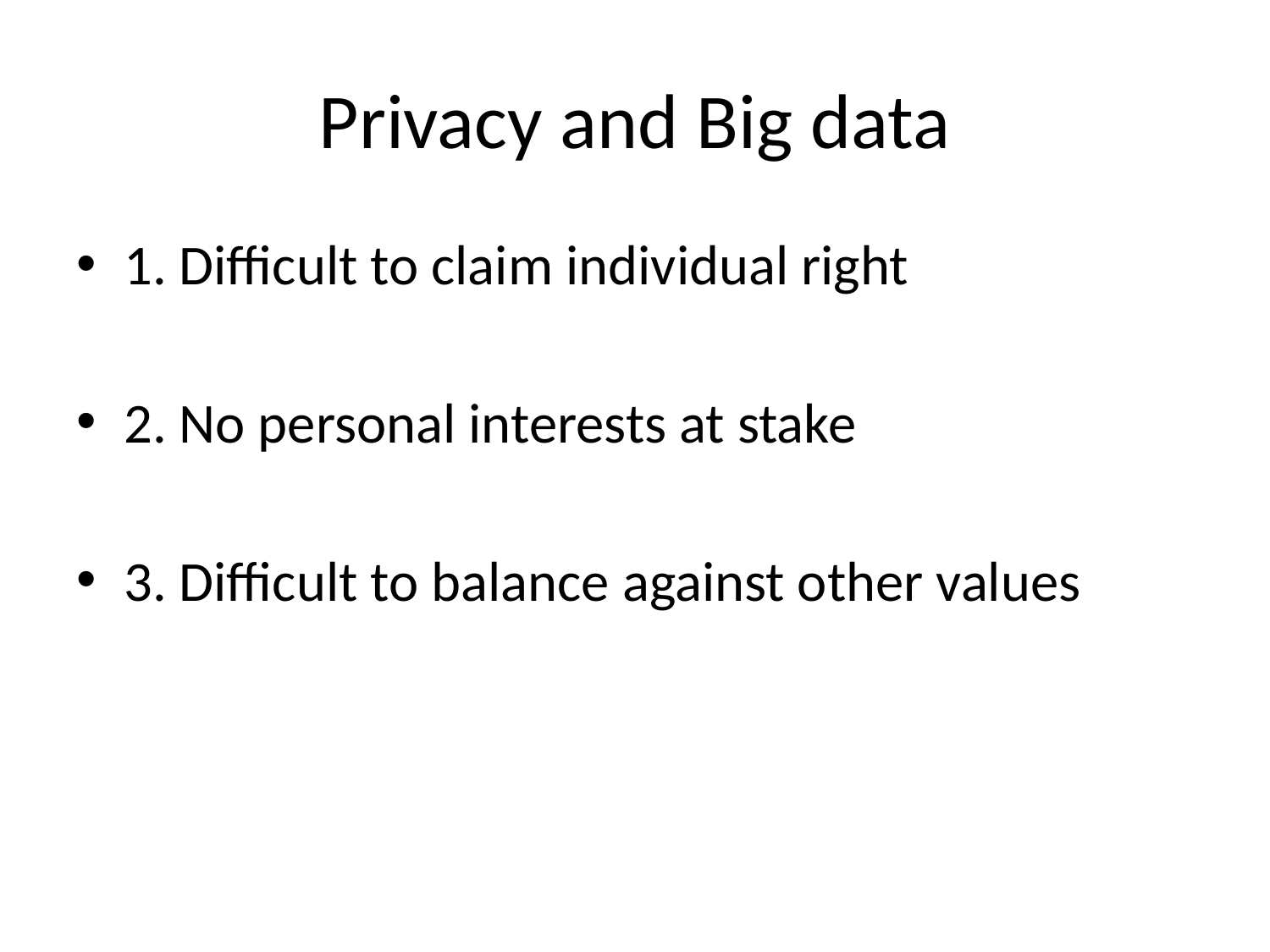

# Privacy and Big data
1. Difficult to claim individual right

2. No personal interests at stake

3. Difficult to balance against other values